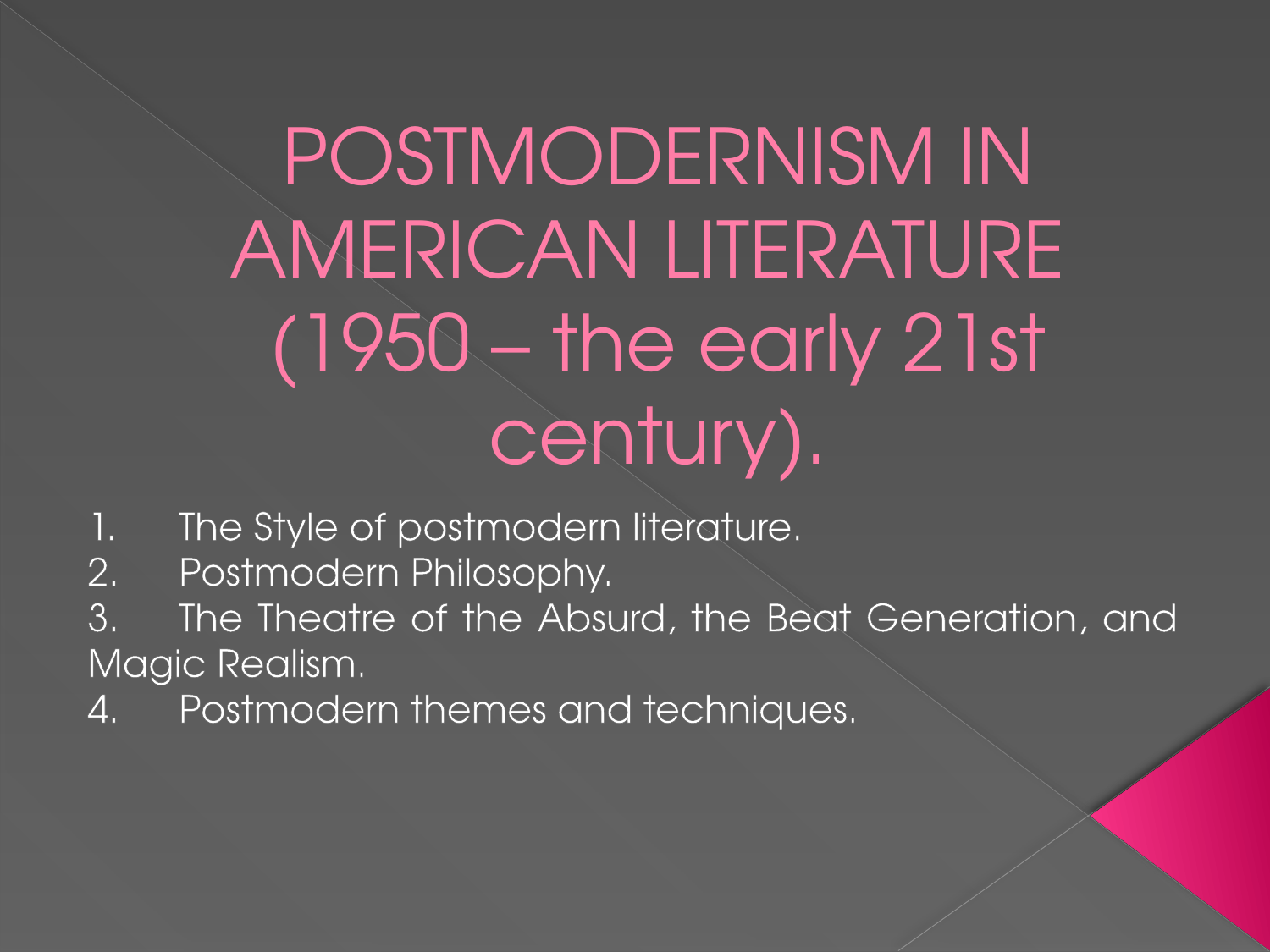

# POSTMODERNISM IN AMERICAN LITERATURE (1950 – the early 21st century).
1.	The Style of postmodern literature.
2.	Postmodern Philosophy.
3.	The Theatre of the Absurd, the Beat Generation, and Magic Realism.
4.	Postmodern themes and techniques.